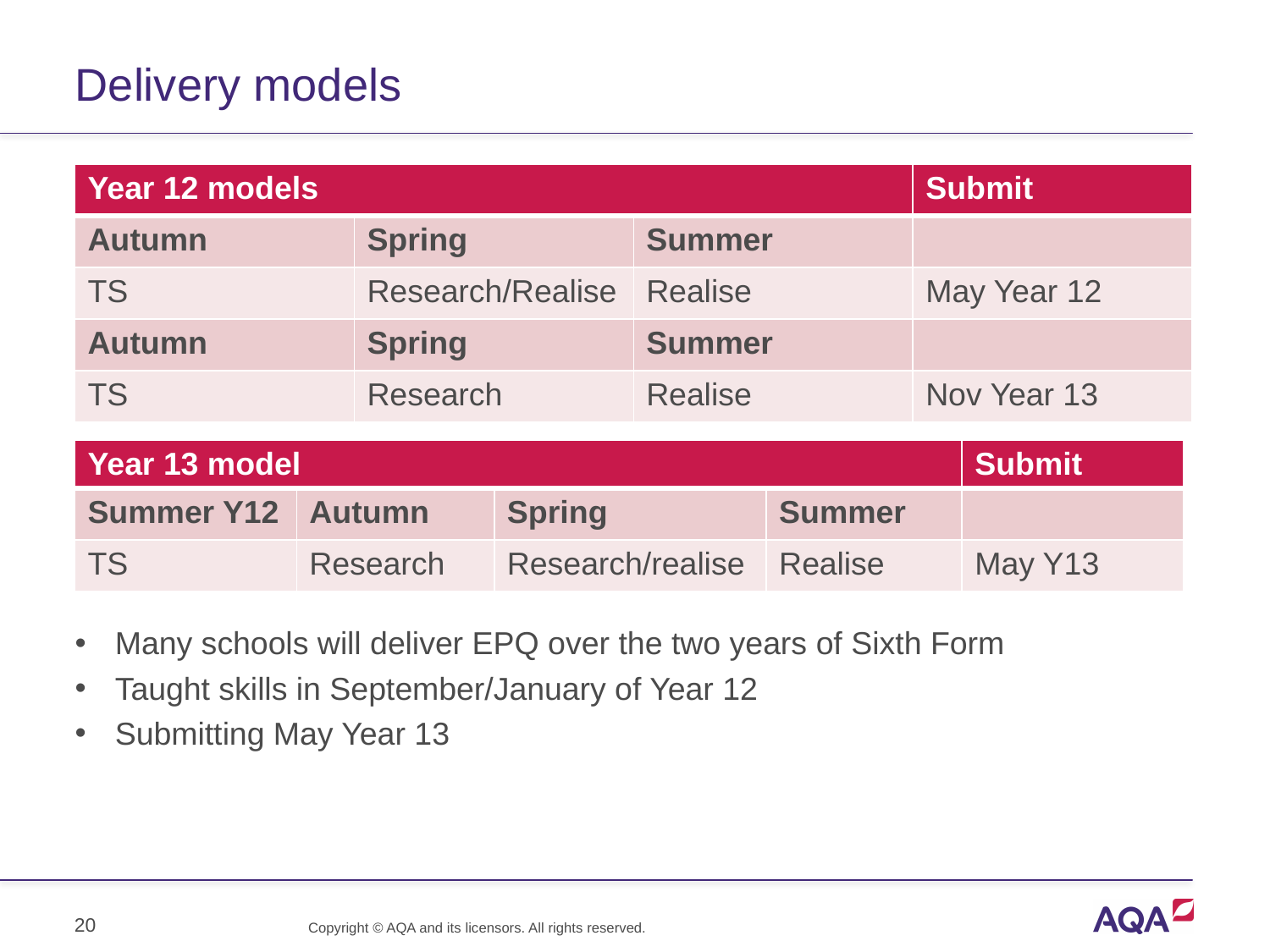

# Delivery models
| Year 12 models |  |  | Submit |
| --- | --- | --- | --- |
| Autumn | Spring | Summer |  |
| TS | Research/Realise | Realise | May Year 12 |
| Autumn | Spring | Summer |  |
| TS | Research | Realise | Nov Year 13 |
| Year 13 model |  |  |  | Submit |
| --- | --- | --- | --- | --- |
| Summer Y12 | Autumn | Spring | Summer |  |
| TS | Research | Research/realise | Realise | May Y13 |
Many schools will deliver EPQ over the two years of Sixth Form
Taught skills in September/January of Year 12
Submitting May Year 13

20
Copyright © AQA and its licensors. All rights reserved.